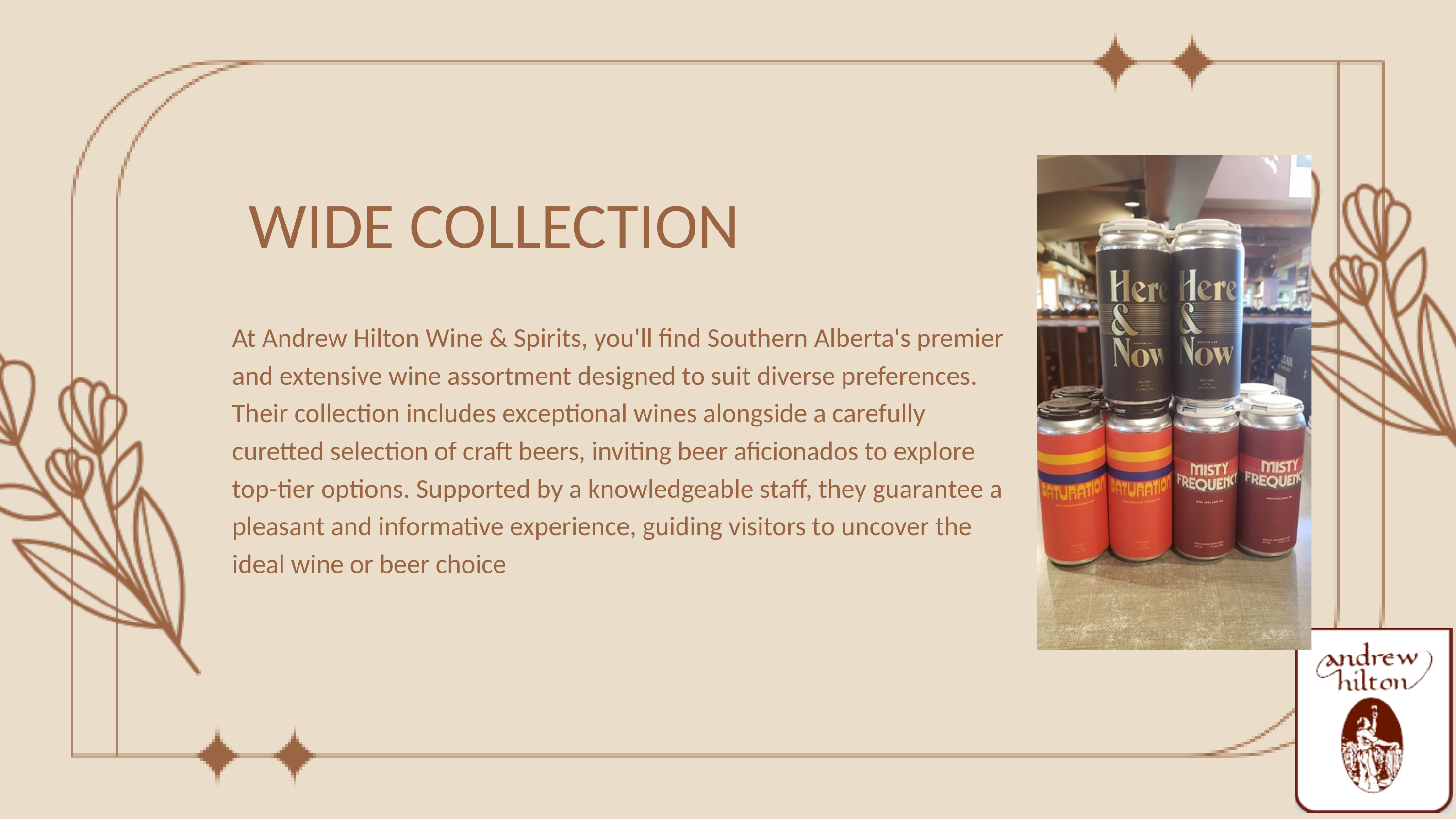

WIDE COLLECTION
At Andrew Hilton Wine & Spirits, you'll find Southern Alberta's premier and extensive wine assortment designed to suit diverse preferences. Their collection includes exceptional wines alongside a carefully curetted selection of craft beers, inviting beer aficionados to explore top-tier options. Supported by a knowledgeable staff, they guarantee a pleasant and informative experience, guiding visitors to uncover the ideal wine or beer choice